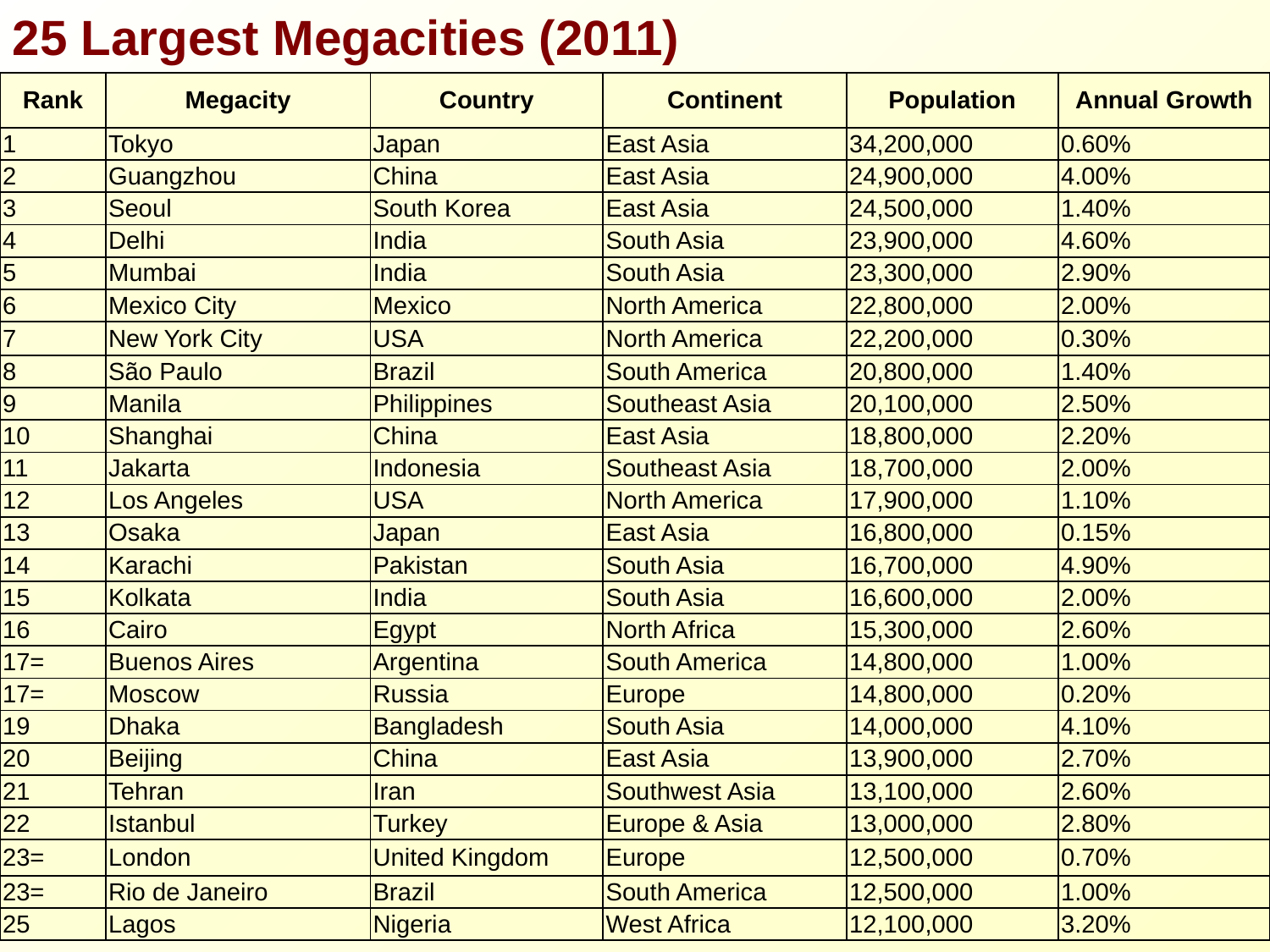

25 Largest Megacities (2011)
| Rank | Megacity | Country | Continent | Population | Annual Growth |
| --- | --- | --- | --- | --- | --- |
| 1 | Tokyo | Japan | East Asia | 34,200,000 | 0.60% |
| 2 | Guangzhou | China | East Asia | 24,900,000 | 4.00% |
| 3 | Seoul | South Korea | East Asia | 24,500,000 | 1.40% |
| 4 | Delhi | India | South Asia | 23,900,000 | 4.60% |
| 5 | Mumbai | India | South Asia | 23,300,000 | 2.90% |
| 6 | Mexico City | Mexico | North America | 22,800,000 | 2.00% |
| 7 | New York City | USA | North America | 22,200,000 | 0.30% |
| 8 | São Paulo | Brazil | South America | 20,800,000 | 1.40% |
| 9 | Manila | Philippines | Southeast Asia | 20,100,000 | 2.50% |
| 10 | Shanghai | China | East Asia | 18,800,000 | 2.20% |
| 11 | Jakarta | Indonesia | Southeast Asia | 18,700,000 | 2.00% |
| 12 | Los Angeles | USA | North America | 17,900,000 | 1.10% |
| 13 | Osaka | Japan | East Asia | 16,800,000 | 0.15% |
| 14 | Karachi | Pakistan | South Asia | 16,700,000 | 4.90% |
| 15 | Kolkata | India | South Asia | 16,600,000 | 2.00% |
| 16 | Cairo | Egypt | North Africa | 15,300,000 | 2.60% |
| 17= | Buenos Aires | Argentina | South America | 14,800,000 | 1.00% |
| 17= | Moscow | Russia | Europe | 14,800,000 | 0.20% |
| 19 | Dhaka | Bangladesh | South Asia | 14,000,000 | 4.10% |
| 20 | Beijing | China | East Asia | 13,900,000 | 2.70% |
| 21 | Tehran | Iran | Southwest Asia | 13,100,000 | 2.60% |
| 22 | Istanbul | Turkey | Europe & Asia | 13,000,000 | 2.80% |
| 23= | London | United Kingdom | Europe | 12,500,000 | 0.70% |
| 23= | Rio de Janeiro | Brazil | South America | 12,500,000 | 1.00% |
| 25 | Lagos | Nigeria | West Africa | 12,100,000 | 3.20% |